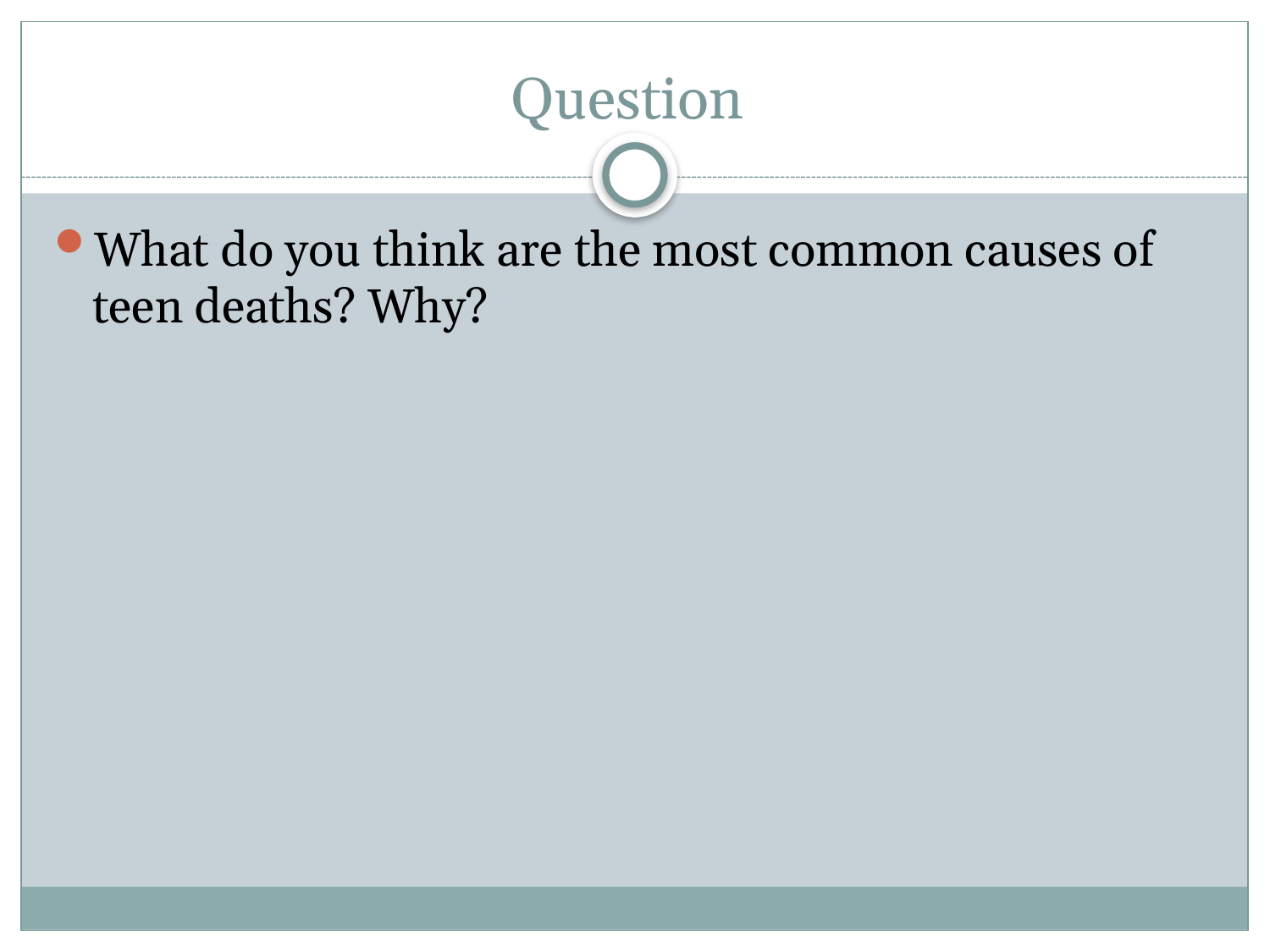

# Question
What do you think are the most common causes of teen deaths? Why?